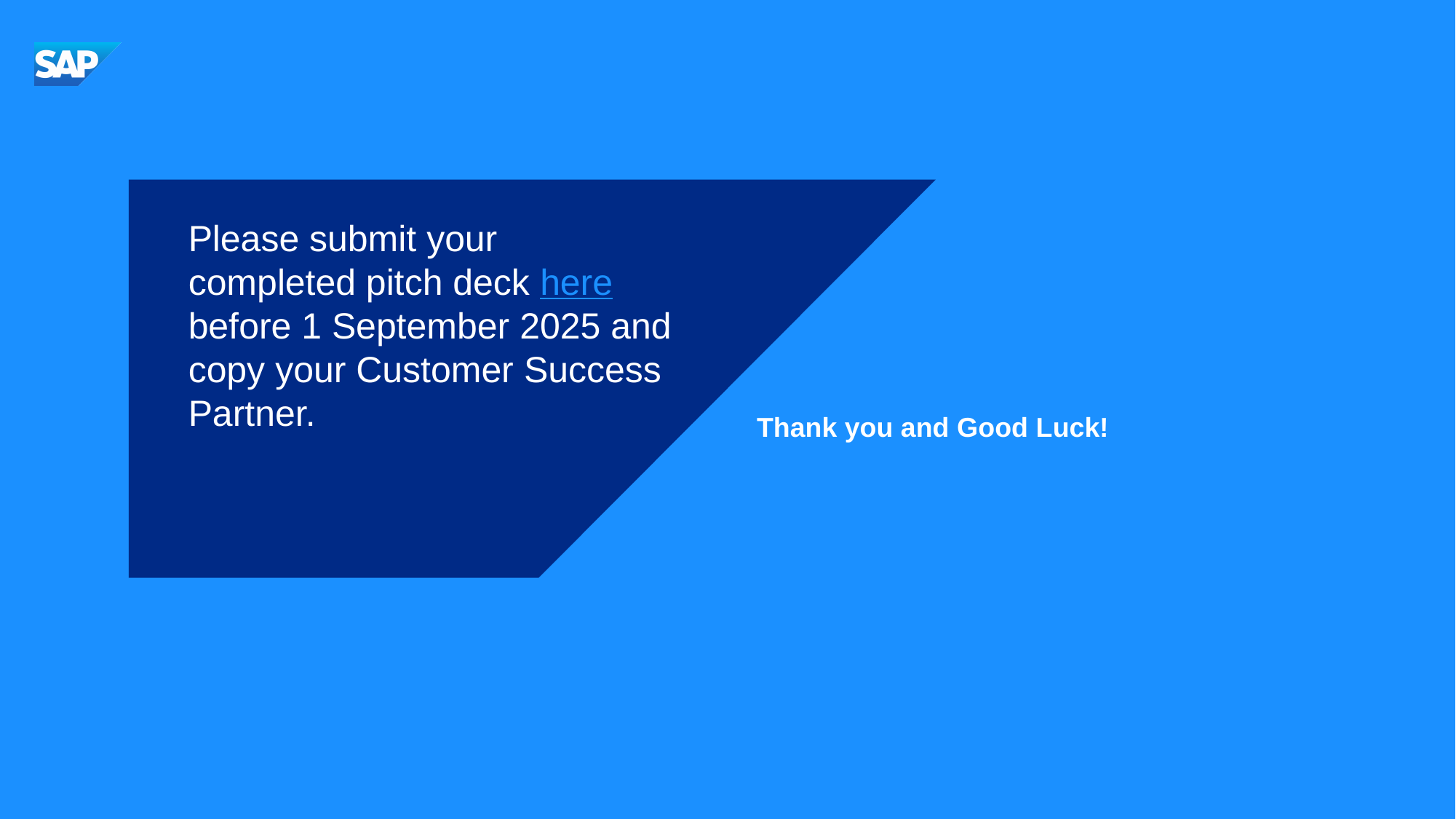

Please submit your completed pitch deck here before 1 September 2025 and copy your Customer Success Partner.
Thank you and Good Luck!